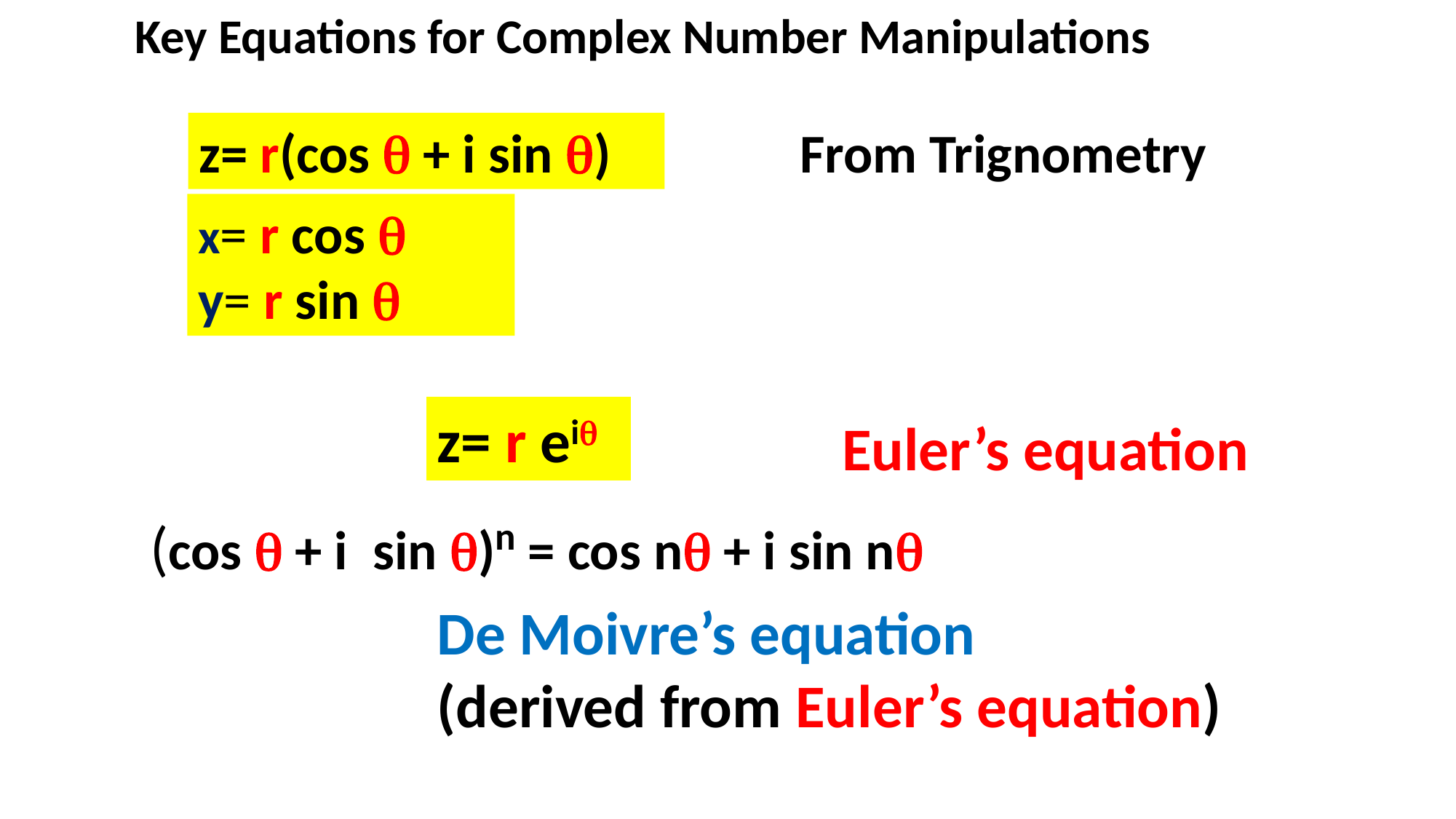

Key Equations for Complex Number Manipulations
z= r(cos θ + i sin θ)
From Trignometry
x= r cos θ
y= r sin θ
z= r eiθ
Euler’s equation
(cos θ + i  sin θ)n = cos nθ + i sin nθ
De Moivre’s equation
(derived from Euler’s equation)